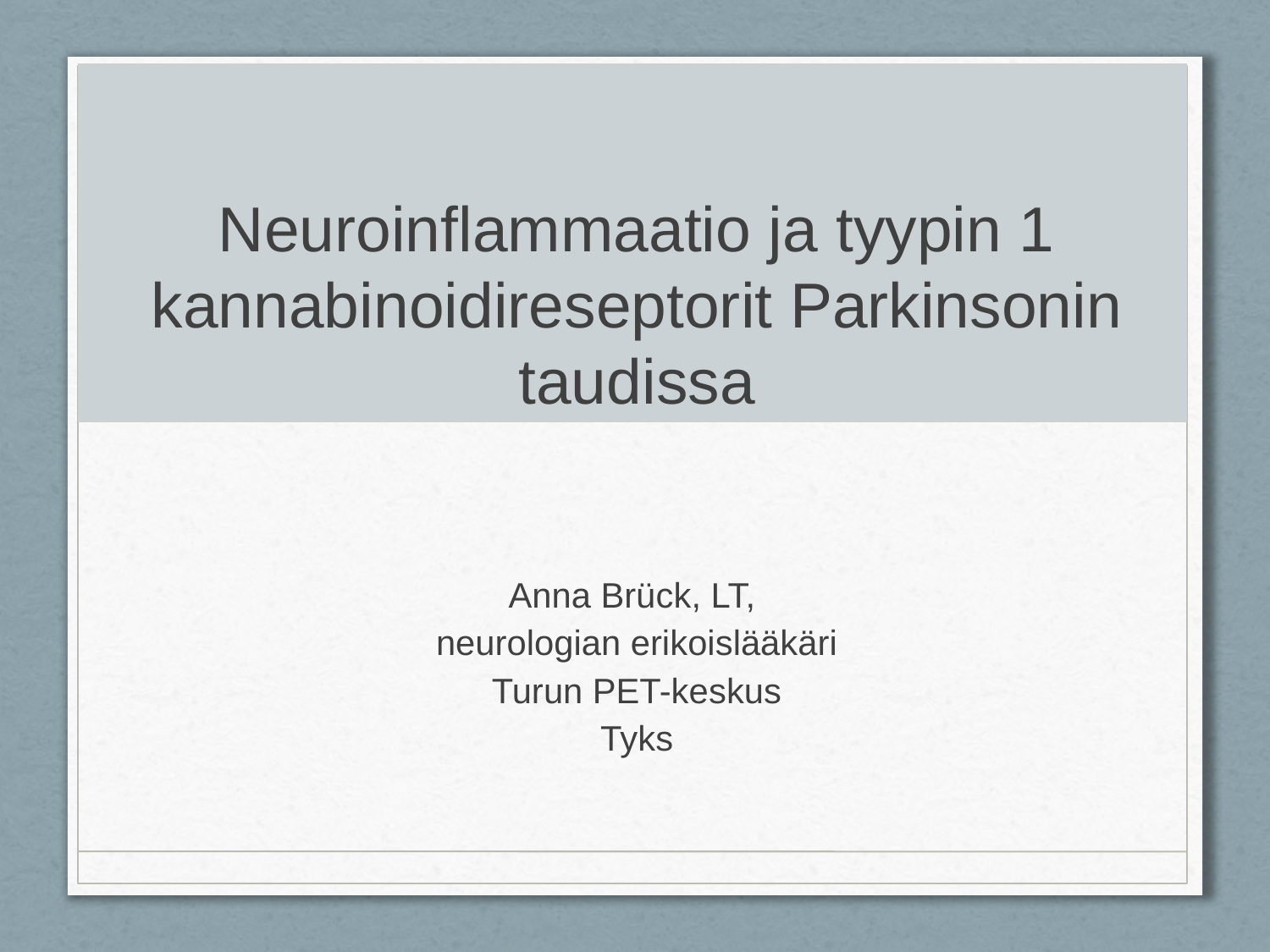

# Neuroinflammaatio ja tyypin 1 kannabinoidireseptorit Parkinsonin taudissa
Anna Brück, LT,
neurologian erikoislääkäri
Turun PET-keskus
Tyks